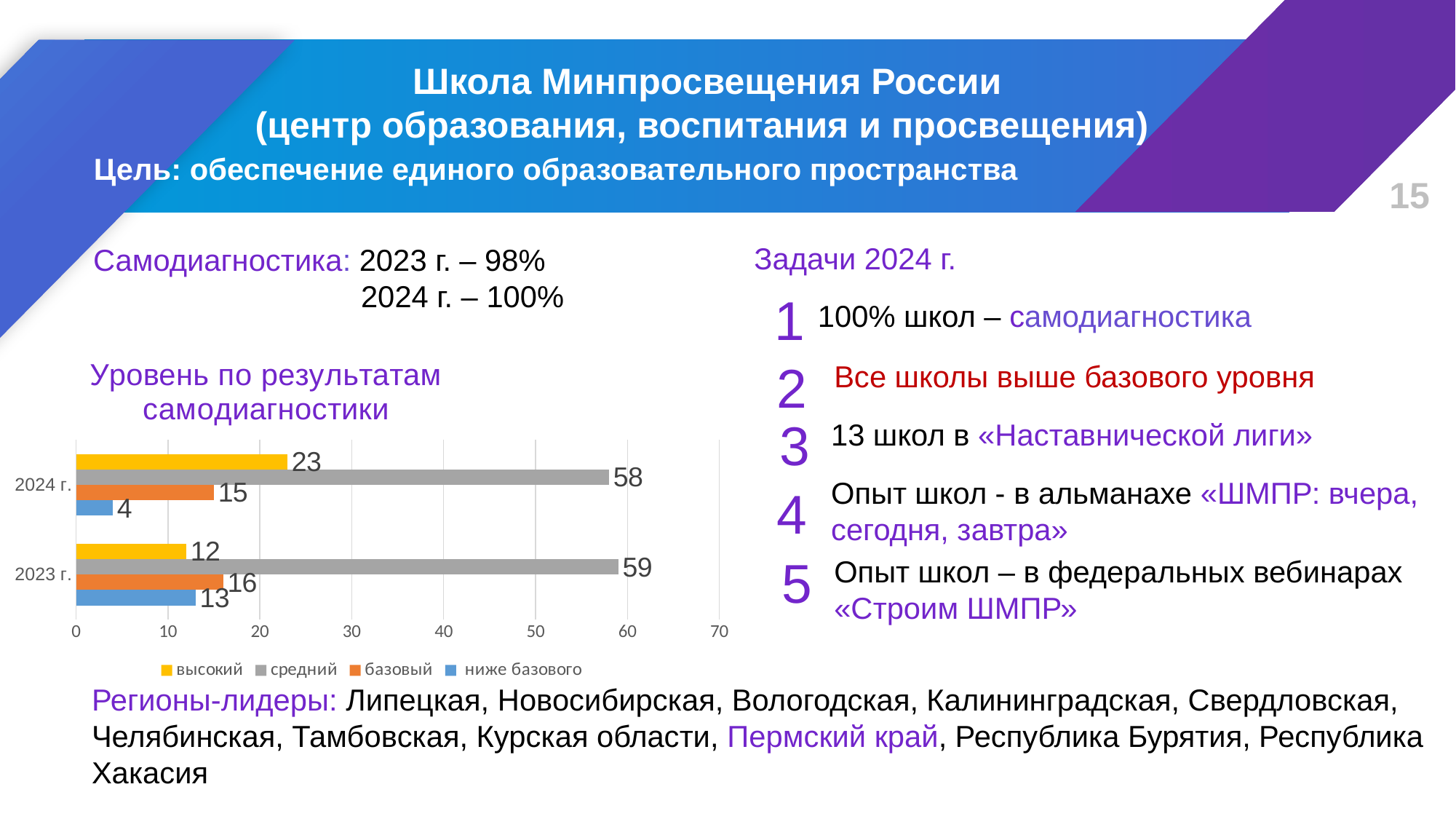

Школа Минпросвещения России
(центр образования, воспитания и просвещения)
Цель: обеспечение единого образовательного пространства
Задачи 2024 г.
Самодиагностика: 2023 г. – 98%
                                2024 г. – 100%
1
100% школ – самодиагностика

### Chart: Уровень по результатам самодиагностики

| Category |  ниже базового | базовый | средний | высокий |
|---|---|---|---|---|
| 2023 г. | 13.0 | 16.0 | 59.0 | 12.0 |
| 2024 г. | 4.0 | 15.0 | 58.0 | 23.0 |
Все школы выше базового уровня
2
13 школ в «Наставнической лиги»
3
Опыт школ - в альманахе «ШМПР: вчера, сегодня, завтра»
4
Опыт школ – в федеральных вебинарах «Строим ШМПР»
5
Регионы-лидеры: Липецкая, Новосибирская, Вологодская, Калининградская, Свердловская, Челябинская, Тамбовская, Курская области, Пермский край, Республика Бурятия, Республика Хакасия